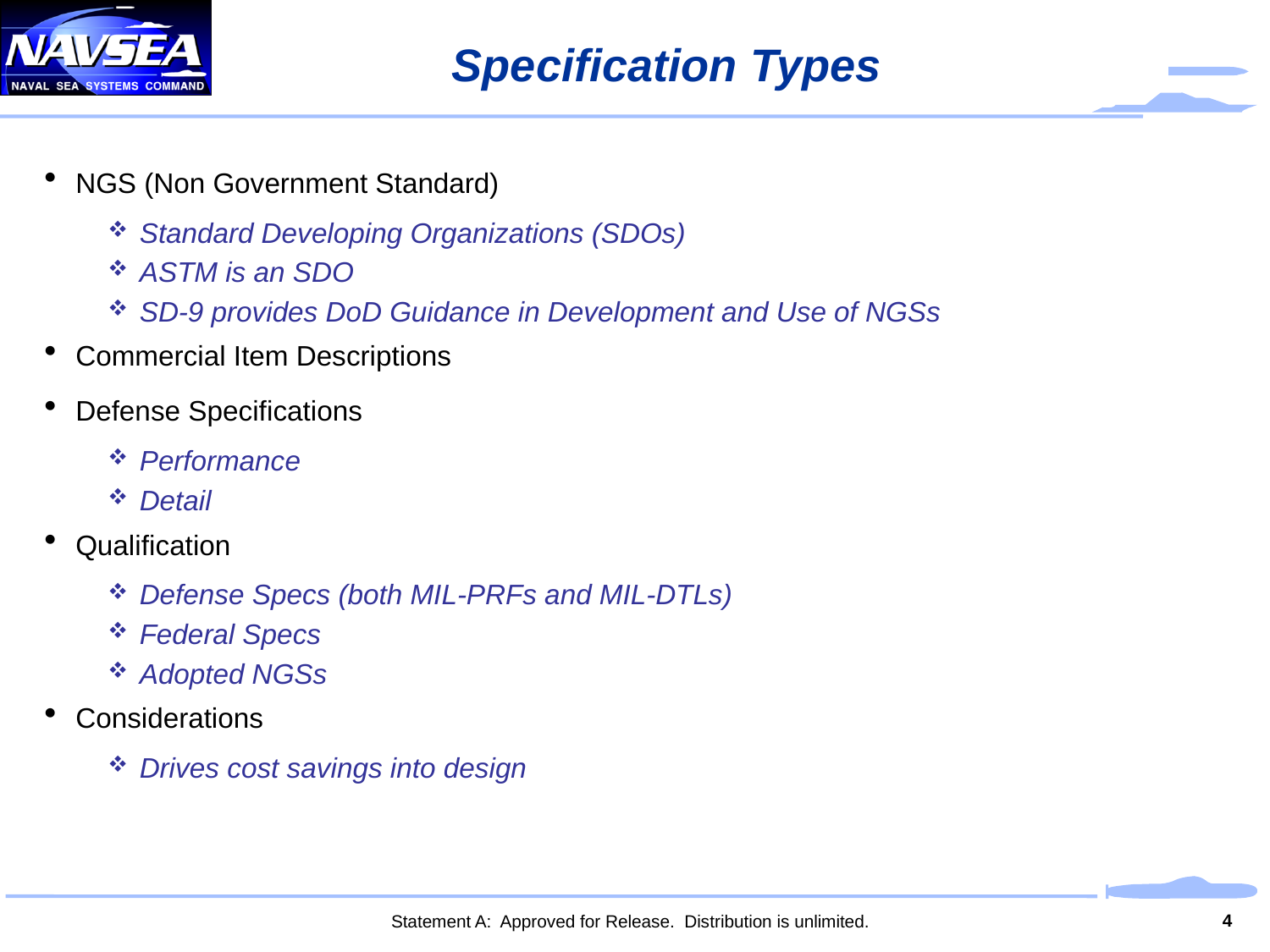

# Specification Types
NGS (Non Government Standard)
Standard Developing Organizations (SDOs)
ASTM is an SDO
SD-9 provides DoD Guidance in Development and Use of NGSs
Commercial Item Descriptions
Defense Specifications
Performance
Detail
Qualification
Defense Specs (both MIL-PRFs and MIL-DTLs)
Federal Specs
Adopted NGSs
Considerations
Drives cost savings into design
4
Statement A:  Approved for Release.  Distribution is unlimited.